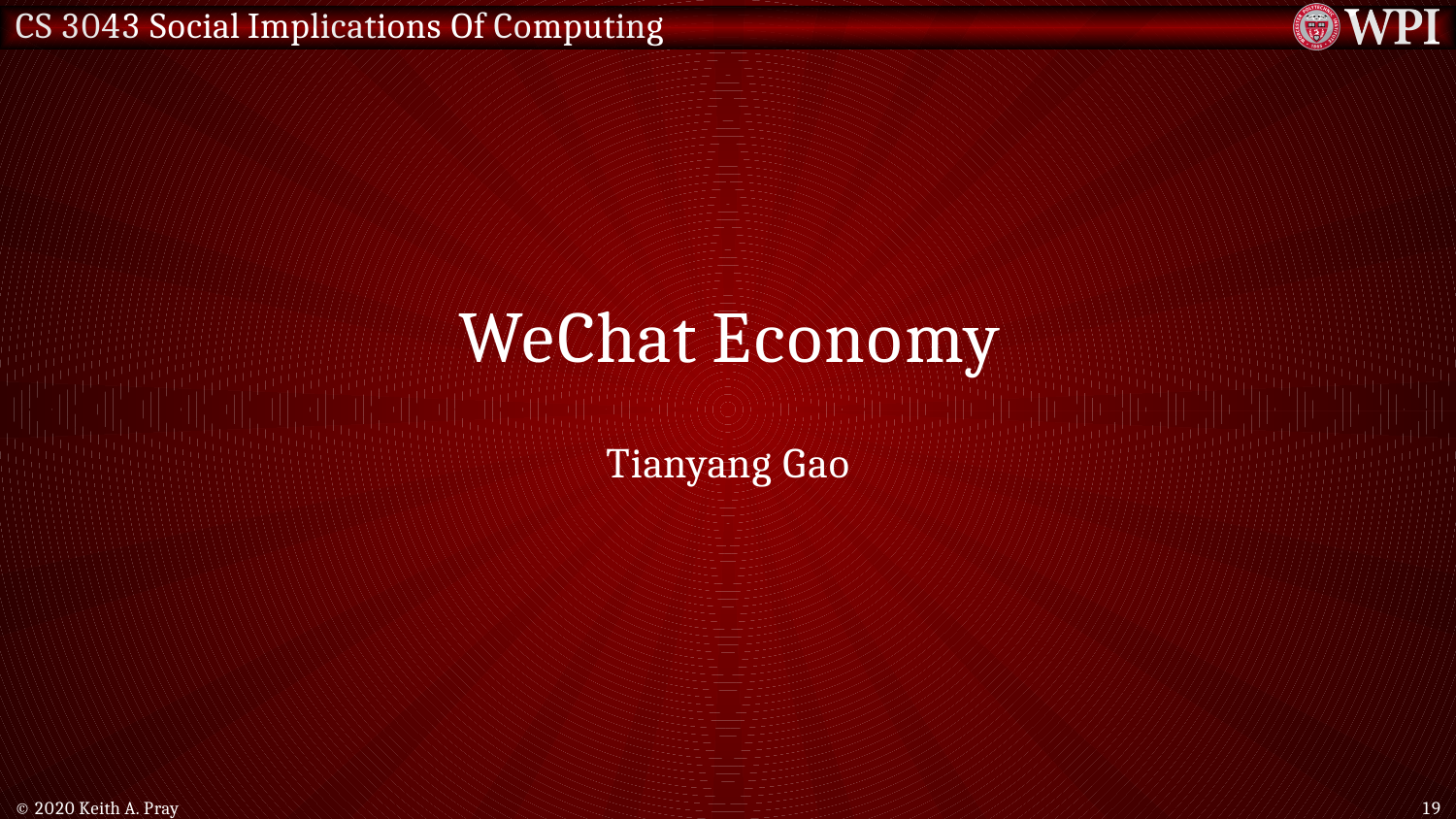

WeChat Economy
Tianyang Gao
© 2020 Keith A. Pray
19